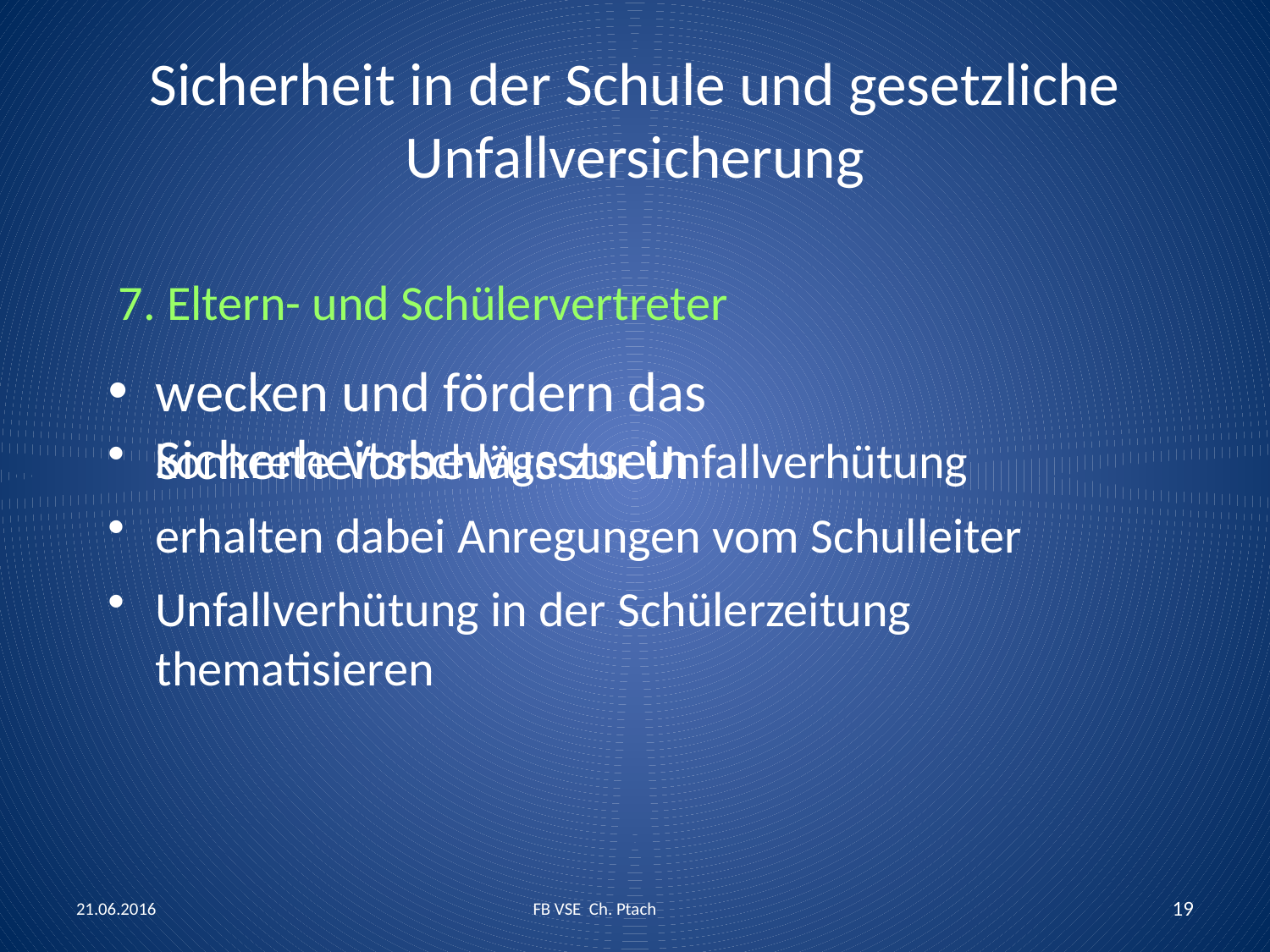

# Sicherheit in der Schule und gesetzliche Unfallversicherung
7. Eltern- und Schülervertreter
wecken und fördern das Sicherheitsbewusstsein
konkrete Vorschläge zur Unfallverhütung

erhalten dabei Anregungen vom Schulleiter

Unfallverhütung in der Schülerzeitung thematisieren

21.06.2016
FB VSE  Ch. Ptach
19